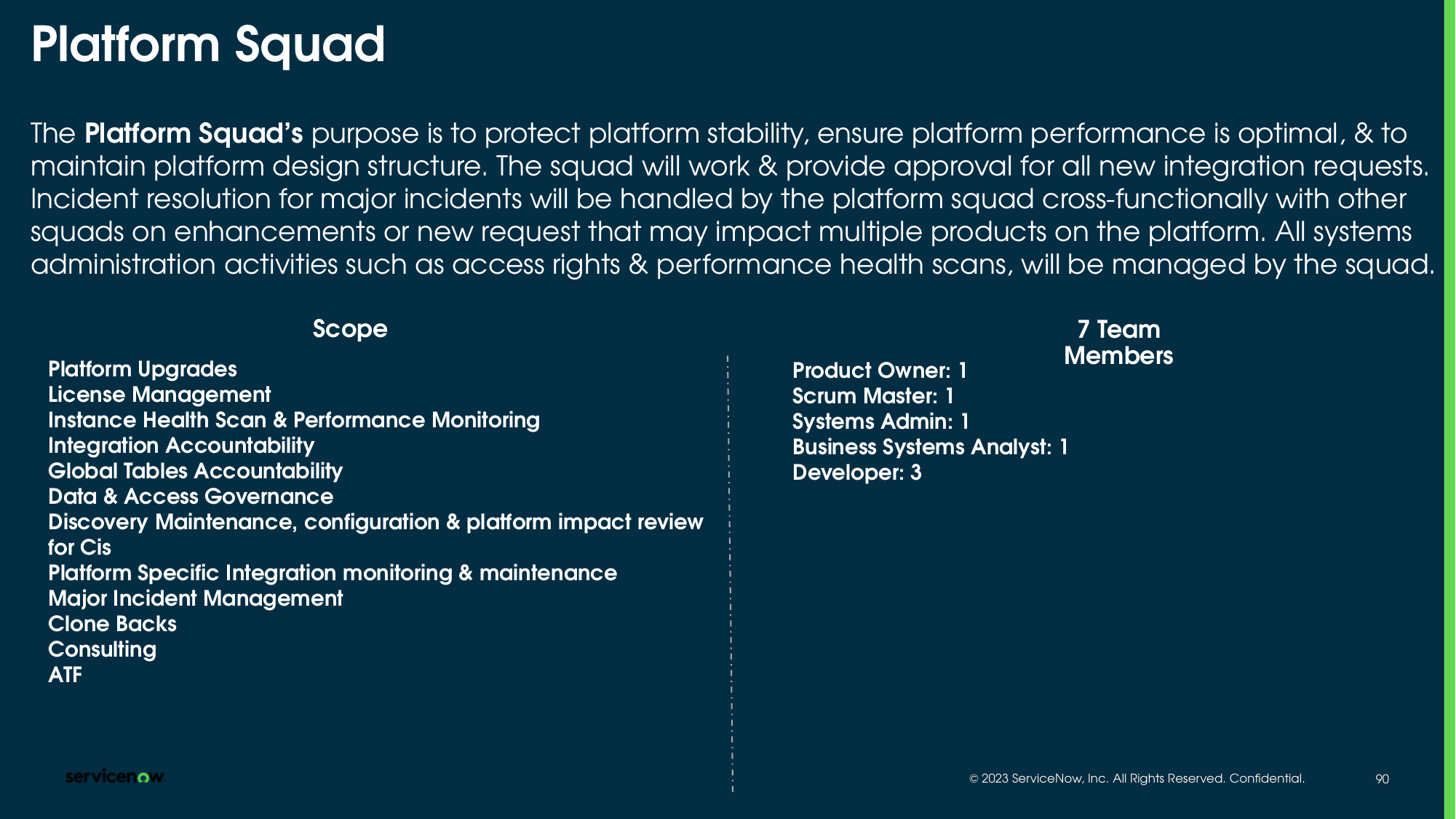

# Platform Squad
The Platform Squad’s purpose is to protect platform stability, ensure platform performance is optimal, & to maintain platform design structure. The squad will work & provide approval for all new integration requests. Incident resolution for major incidents will be handled by the platform squad cross-functionally with other squads on enhancements or new request that may impact multiple products on the platform. All systems administration activities such as access rights & performance health scans, will be managed by the squad.
Scope
7 Team Members
Platform Upgrades
License Management
Instance Health Scan & Performance Monitoring
Integration Accountability
Global Tables Accountability
Data & Access Governance
Discovery Maintenance, configuration & platform impact review for Cis
Platform Specific Integration monitoring & maintenance
Major Incident Management
Clone Backs
Consulting
ATF
Product Owner: 1
Scrum Master: 1
Systems Admin: 1
Business Systems Analyst: 1
Developer: 3